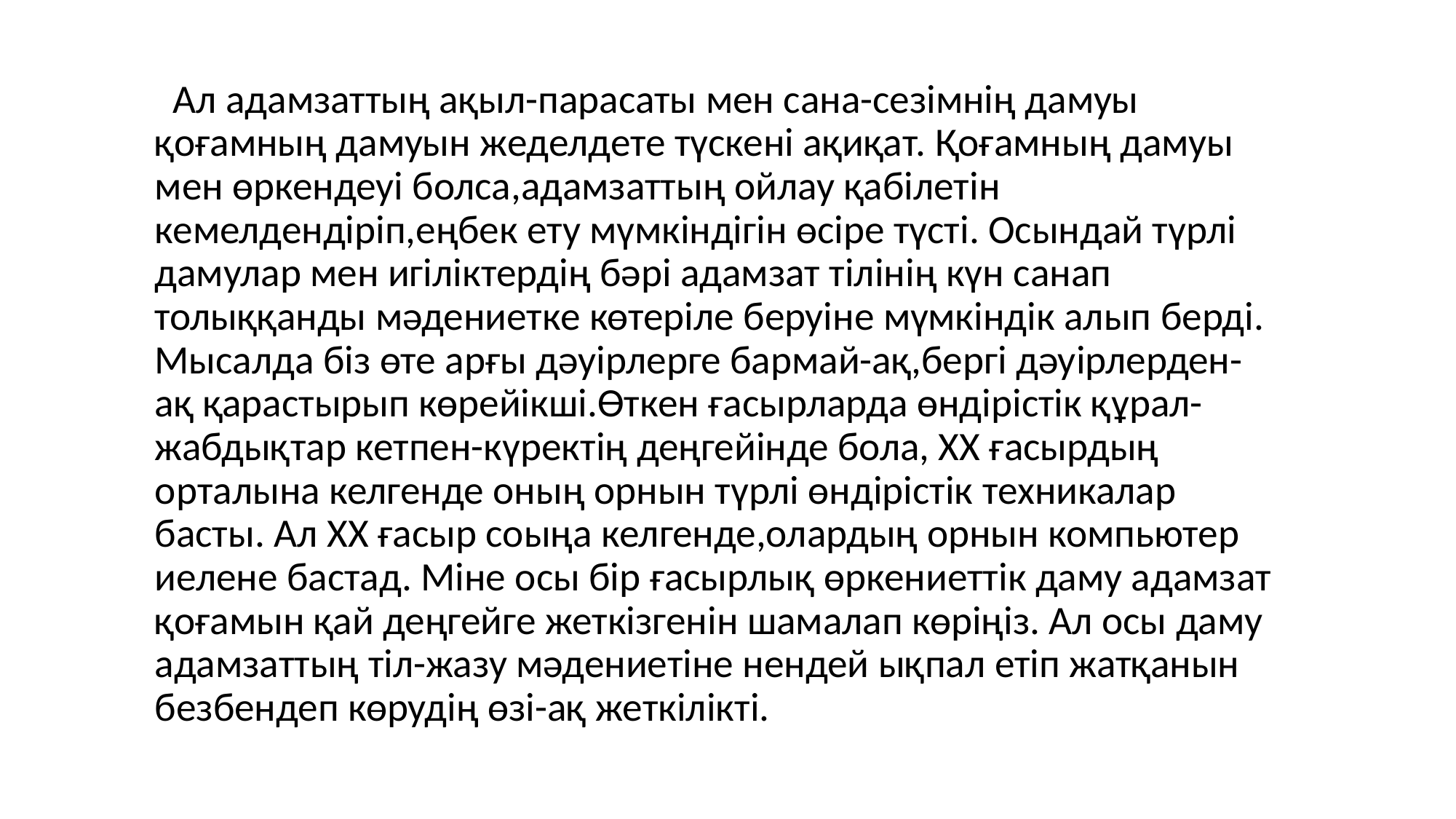

Ал адамзаттың ақыл-парасаты мен сана-сезімнің дамуы қоғамның дамуын жеделдете түскені ақиқат. Қоғамның дамуы мен өркендеуі болса,адамзаттың ойлау қабілетін кемелдендіріп,еңбек ету мүмкіндігін өсіре түсті. Осындай түрлі дамулар мен игіліктердің бәрі адамзат тілінің күн санап толыққанды мәдениетке көтеріле беруіне мүмкіндік алып берді. Мысалда біз өте арғы дәуірлерге бармай-ақ,бергі дәуірлерден-ақ қарастырып көрейікші.Өткен ғасырларда өндірістік құрал-жабдықтар кетпен-күректің деңгейінде бола, XX ғасырдың орталына келгенде оның орнын түрлі өндірістік техникалар басты. Ал ХХ ғасыр соыңа келгенде,олардың орнын компьютер иелене бастад. Міне осы бір ғасырлық өркениеттік даму адамзат қоғамын қай деңгейге жеткізгенін шамалап көріңіз. Ал осы даму адамзаттың тіл-жазу мәдениетіне нендей ықпал етіп жатқанын безбендеп көрудің өзі-ақ жеткілікті.